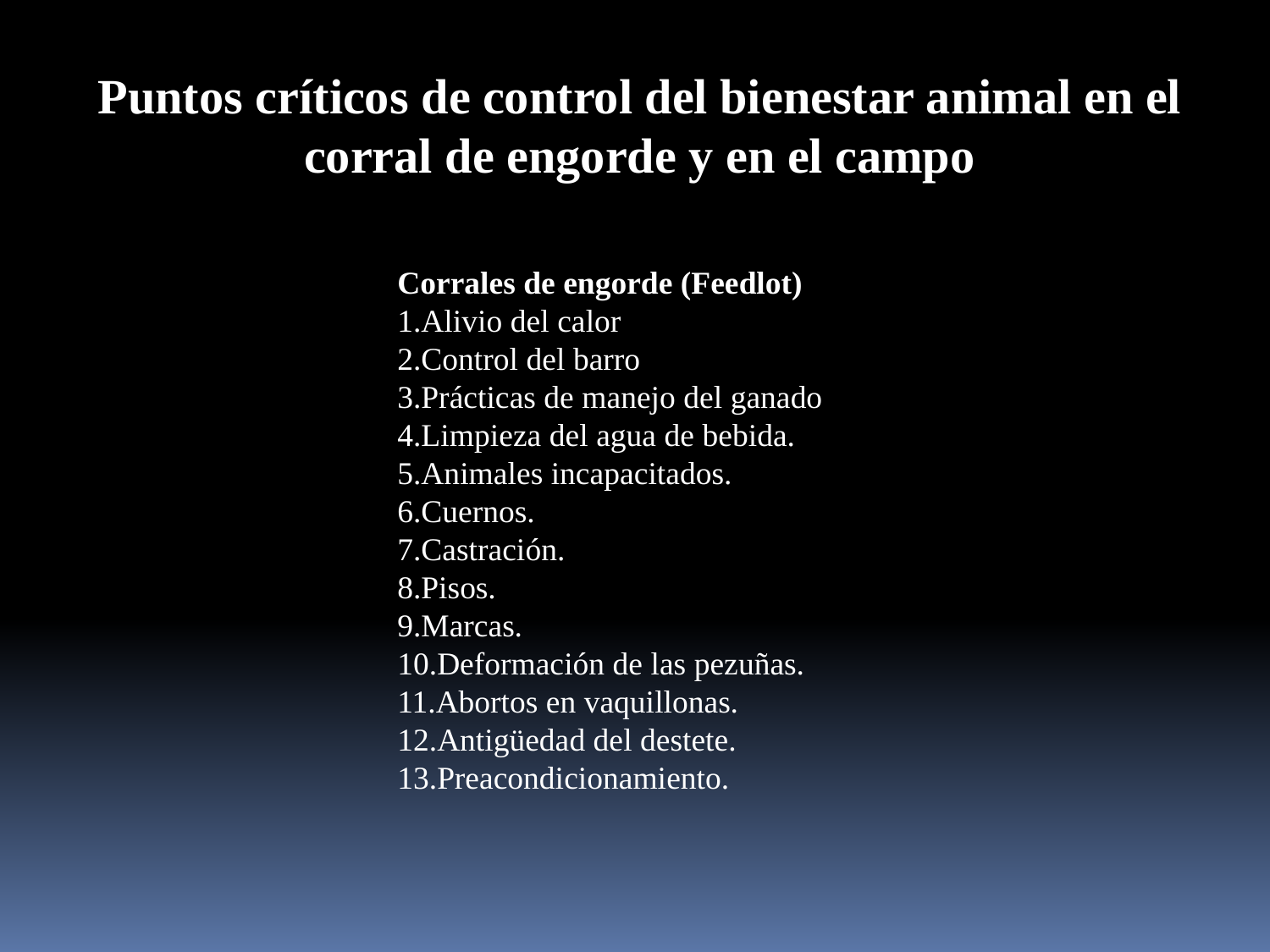

Puntos críticos de control del bienestar animal en el corral de engorde y en el campo
Corrales de engorde (Feedlot)
Alivio del calor
Control del barro
Prácticas de manejo del ganado
Limpieza del agua de bebida.
Animales incapacitados.
Cuernos.
Castración.
Pisos.
Marcas.
Deformación de las pezuñas.
Abortos en vaquillonas.
Antigüedad del destete.
Preacondicionamiento.